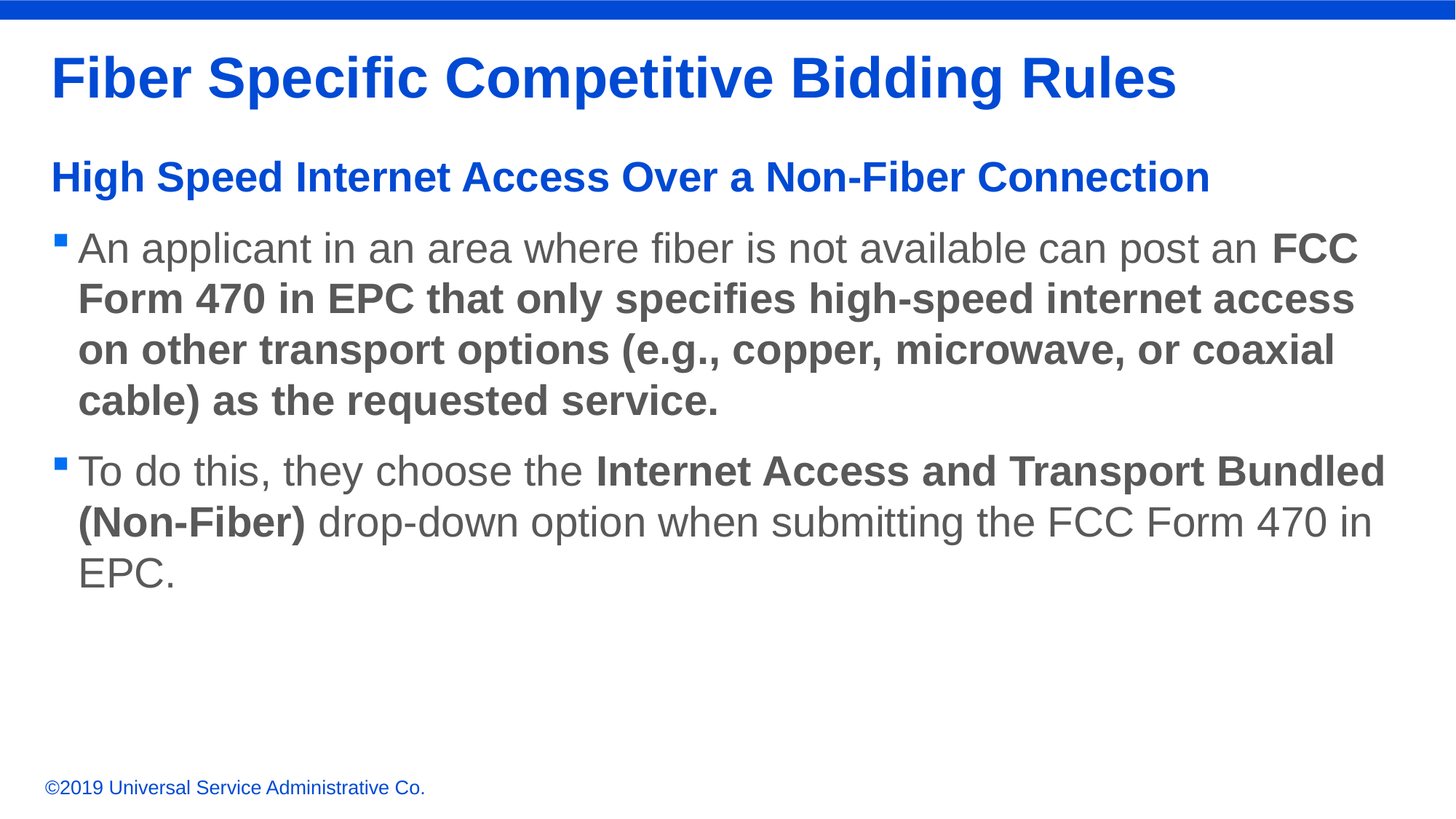

# Fiber Specific Competitive Bidding Rules
High Speed Internet Access Over a Non-Fiber Connection
An applicant in an area where fiber is not available can post an FCC Form 470 in EPC that only specifies high-speed internet access on other transport options (e.g., copper, microwave, or coaxial cable) as the requested service.
To do this, they choose the Internet Access and Transport Bundled (Non-Fiber) drop-down option when submitting the FCC Form 470 in EPC.

©2019 Universal Service Administrative Co.